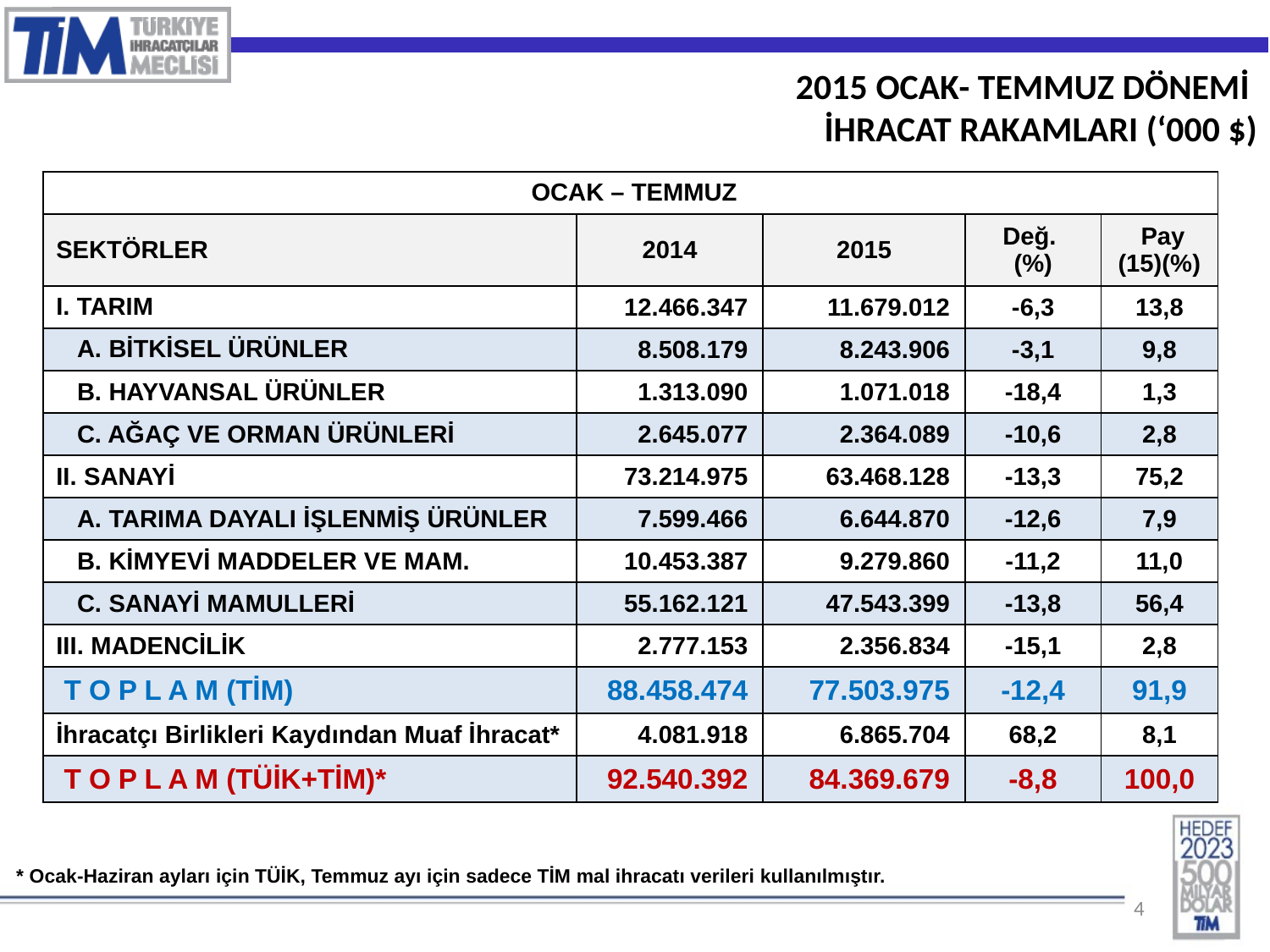

2015 OCAK- TEMMUZ DÖNEMİ
İHRACAT RAKAMLARI (‘000 $)
| OCAK – TEMMUZ |  |  |  |  |
| --- | --- | --- | --- | --- |
| SEKTÖRLER | 2014 | 2015 | Değ. (%) | Pay (15)(%) |
| I. TARIM | 12.466.347 | 11.679.012 | -6,3 | 13,8 |
| A. BİTKİSEL ÜRÜNLER | 8.508.179 | 8.243.906 | -3,1 | 9,8 |
| B. HAYVANSAL ÜRÜNLER | 1.313.090 | 1.071.018 | -18,4 | 1,3 |
| C. AĞAÇ VE ORMAN ÜRÜNLERİ | 2.645.077 | 2.364.089 | -10,6 | 2,8 |
| II. SANAYİ | 73.214.975 | 63.468.128 | -13,3 | 75,2 |
| A. TARIMA DAYALI İŞLENMİŞ ÜRÜNLER | 7.599.466 | 6.644.870 | -12,6 | 7,9 |
| B. KİMYEVİ MADDELER VE MAM. | 10.453.387 | 9.279.860 | -11,2 | 11,0 |
| C. SANAYİ MAMULLERİ | 55.162.121 | 47.543.399 | -13,8 | 56,4 |
| III. MADENCİLİK | 2.777.153 | 2.356.834 | -15,1 | 2,8 |
| T O P L A M (TİM) | 88.458.474 | 77.503.975 | -12,4 | 91,9 |
| İhracatçı Birlikleri Kaydından Muaf İhracat\* | 4.081.918 | 6.865.704 | 68,2 | 8,1 |
| T O P L A M (TÜİK+TİM)\* | 92.540.392 | 84.369.679 | -8,8 | 100,0 |
| \* Ocak-Haziran ayları için TÜİK, Temmuz ayı için sadece TİM mal ihracatı verileri kullanılmıştır. |
| --- |
4